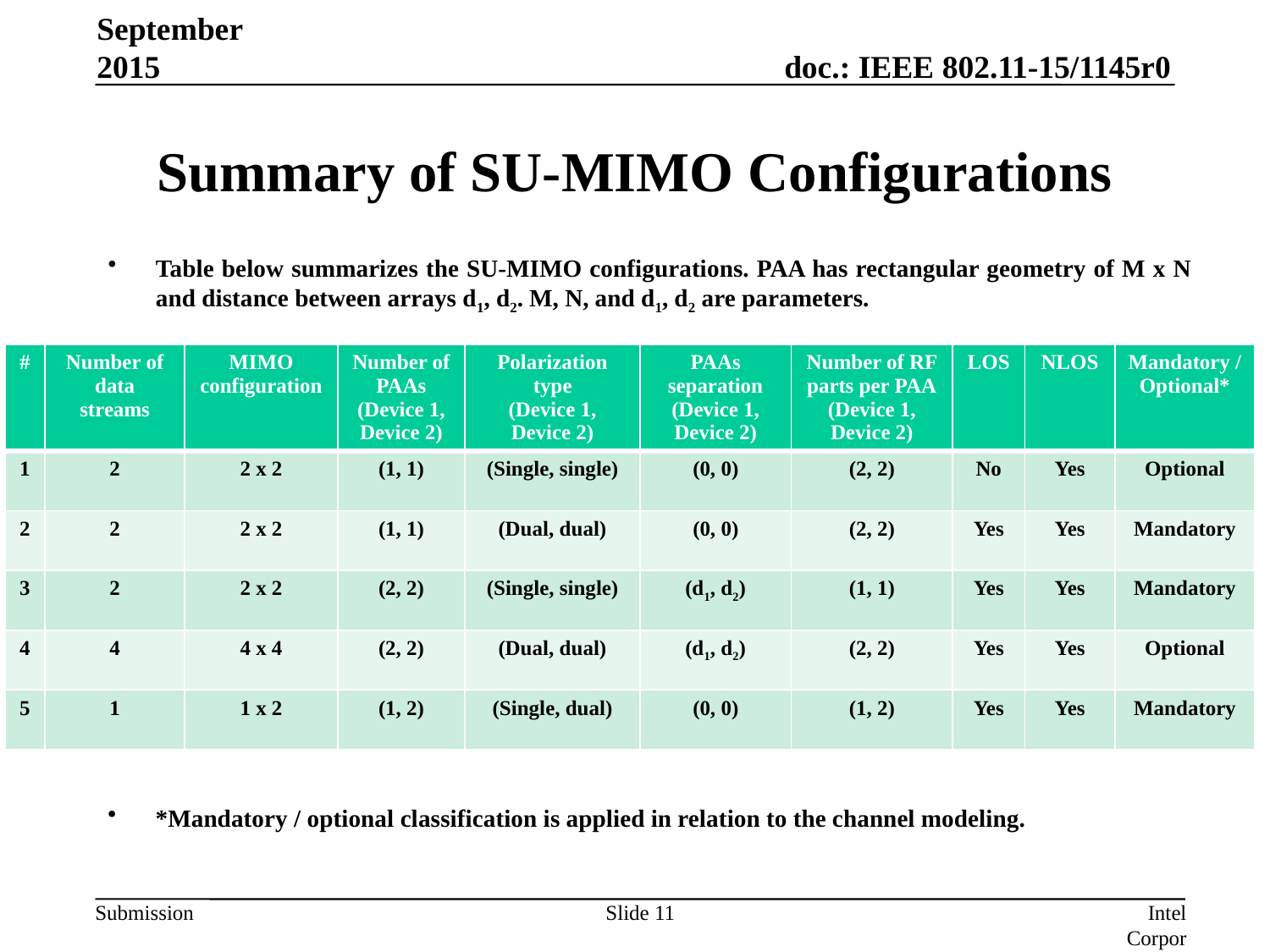

September 2015
# Summary of SU-MIMO Configurations
Table below summarizes the SU-MIMO configurations. PAA has rectangular geometry of M x N and distance between arrays d1, d2. M, N, and d1, d2 are parameters.
| # | Number of data streams | MIMO configuration | Number of PAAs (Device 1, Device 2) | Polarization type (Device 1, Device 2) | PAAs separation (Device 1, Device 2) | Number of RF parts per PAA (Device 1, Device 2) | LOS | NLOS | Mandatory / Optional\* |
| --- | --- | --- | --- | --- | --- | --- | --- | --- | --- |
| 1 | 2 | 2 x 2 | (1, 1) | (Single, single) | (0, 0) | (2, 2) | No | Yes | Optional |
| 2 | 2 | 2 x 2 | (1, 1) | (Dual, dual) | (0, 0) | (2, 2) | Yes | Yes | Mandatory |
| 3 | 2 | 2 x 2 | (2, 2) | (Single, single) | (d1, d2) | (1, 1) | Yes | Yes | Mandatory |
| 4 | 4 | 4 x 4 | (2, 2) | (Dual, dual) | (d1, d2) | (2, 2) | Yes | Yes | Optional |
| 5 | 1 | 1 x 2 | (1, 2) | (Single, dual) | (0, 0) | (1, 2) | Yes | Yes | Mandatory |
*Mandatory / optional classification is applied in relation to the channel modeling.
Slide 11
Intel Corporation